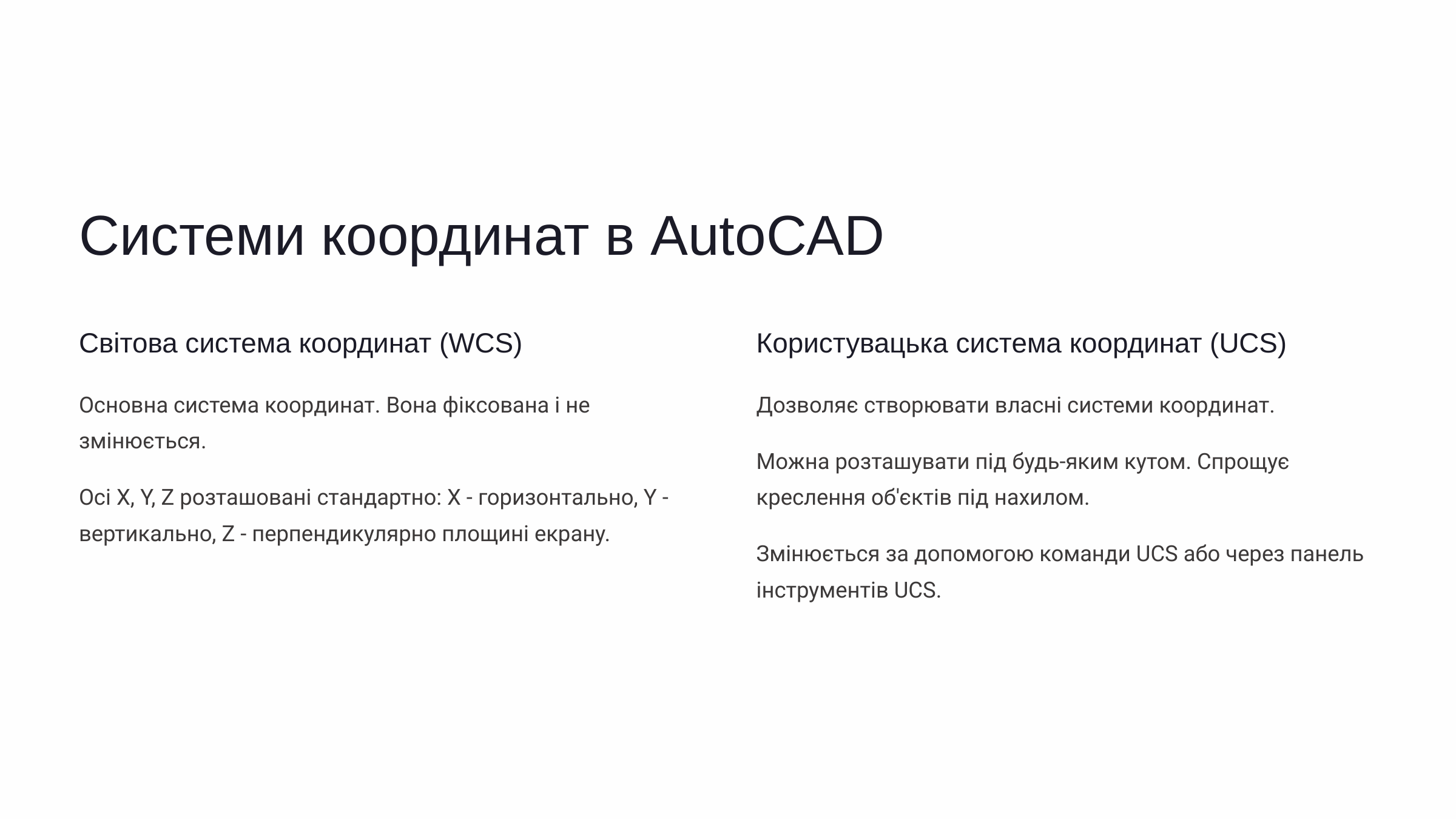

Системи координат в AutoCAD
Світова система координат (WCS)
Користувацька система координат (UCS)
Основна система координат. Вона фіксована і не змінюється.
Дозволяє створювати власні системи координат.
Можна розташувати під будь-яким кутом. Спрощує креслення об'єктів під нахилом.
Осі X, Y, Z розташовані стандартно: X - горизонтально, Y - вертикально, Z - перпендикулярно площині екрану.
Змінюється за допомогою команди UCS або через панель інструментів UCS.